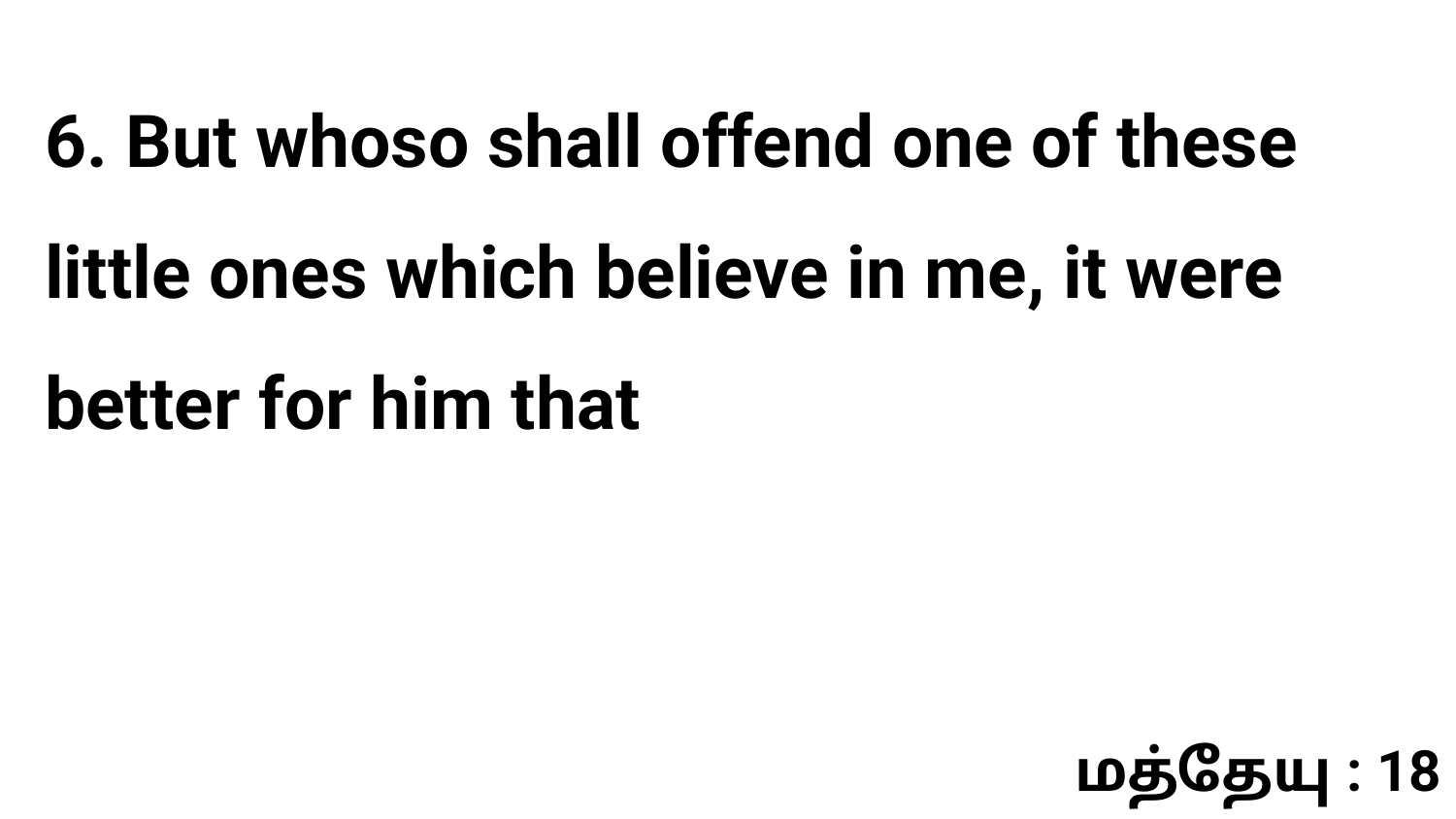

6. But whoso shall offend one of these little ones which believe in me, it were better for him that
மத்தேயு : 18